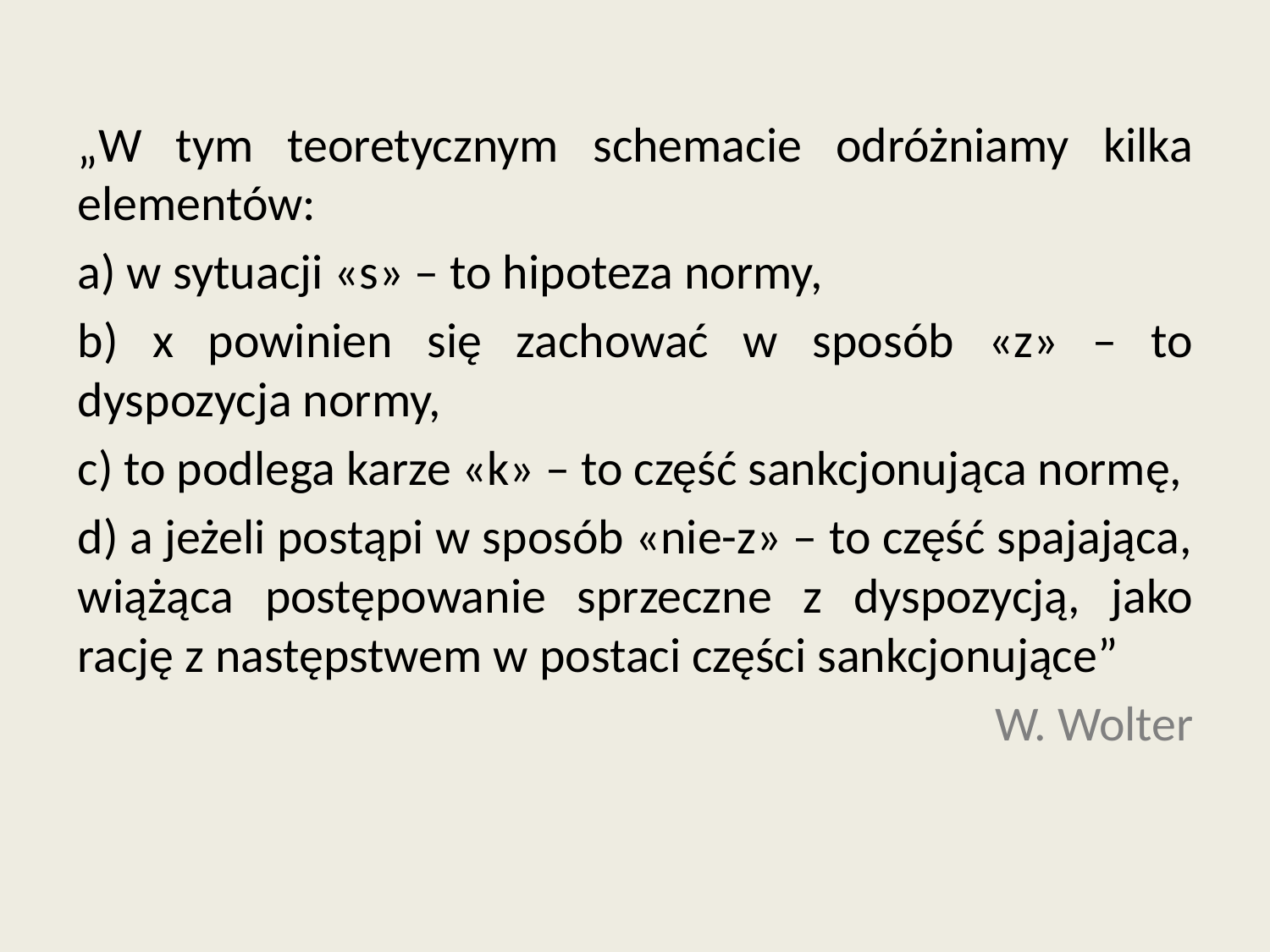

„W tym teoretycznym schemacie odróżniamy kilka elementów:
a) w sytuacji «s» – to hipoteza normy,
b) x powinien się zachować w sposób «z» – to dyspozycja normy,
c) to podlega karze «k» – to część sankcjonująca normę,
d) a jeżeli postąpi w sposób «nie-z» – to część spajająca, wiążąca postępowanie sprzeczne z dyspozycją, jako rację z następstwem w postaci części sankcjonujące”
W. Wolter